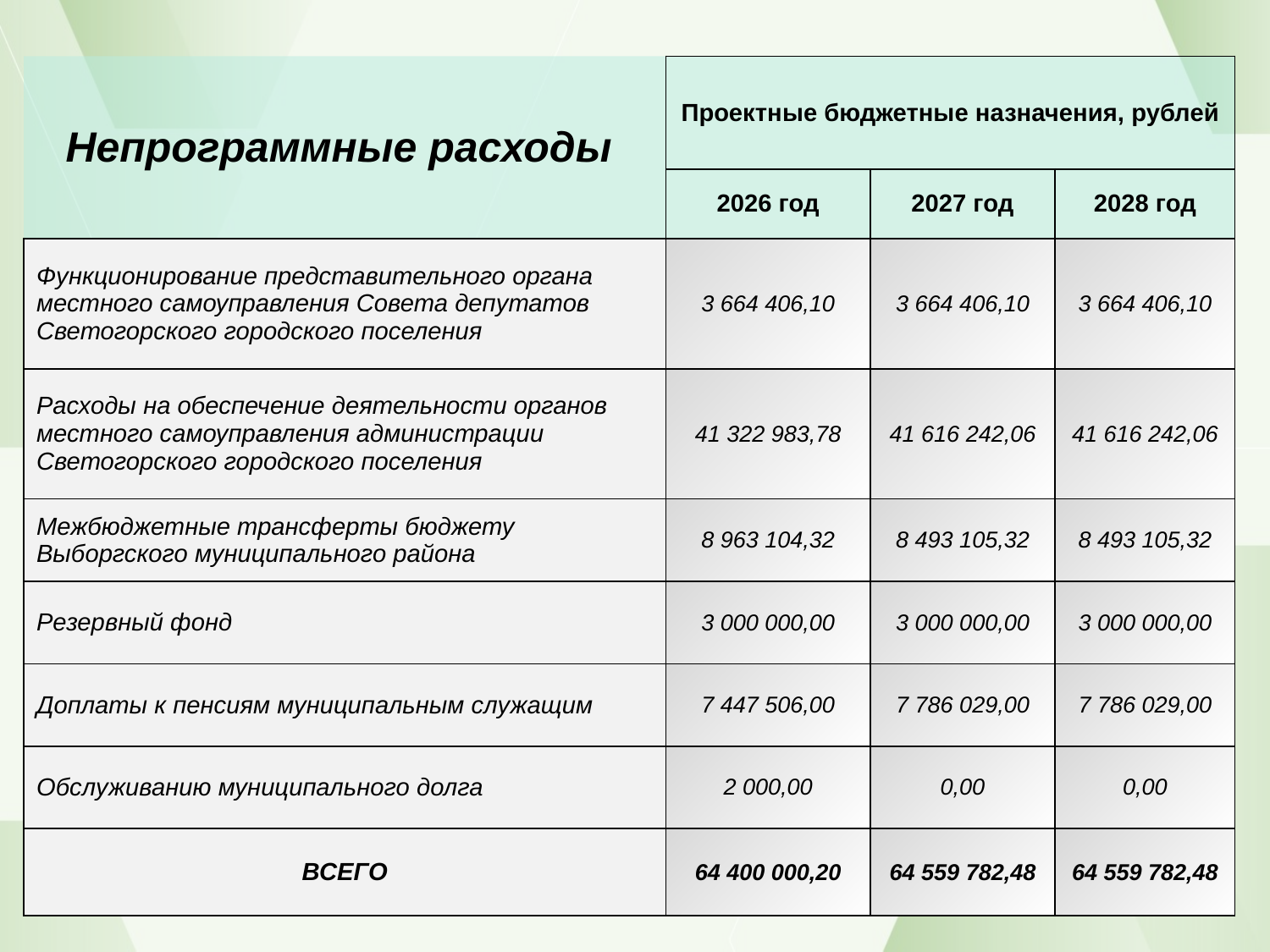

| Непрограммные расходы | Проектные бюджетные назначения, рублей |  |  |
| --- | --- | --- | --- |
|  | 2026 год | 2027 год | 2028 год |
| Функционирование представительного органа местного самоуправления Совета депутатов Светогорского городского поселения | 3 664 406,10 | 3 664 406,10 | 3 664 406,10 |
| Расходы на обеспечение деятельности органов местного самоуправления администрации Светогорского городского поселения | 41 322 983,78 | 41 616 242,06 | 41 616 242,06 |
| Межбюджетные трансферты бюджету Выборгского муниципального района | 8 963 104,32 | 8 493 105,32 | 8 493 105,32 |
| Резервный фонд | 3 000 000,00 | 3 000 000,00 | 3 000 000,00 |
| Доплаты к пенсиям муниципальным служащим | 7 447 506,00 | 7 786 029,00 | 7 786 029,00 |
| Обслуживанию муниципального долга | 2 000,00 | 0,00 | 0,00 |
| ВСЕГО | 64 400 000,20 | 64 559 782,48 | 64 559 782,48 |